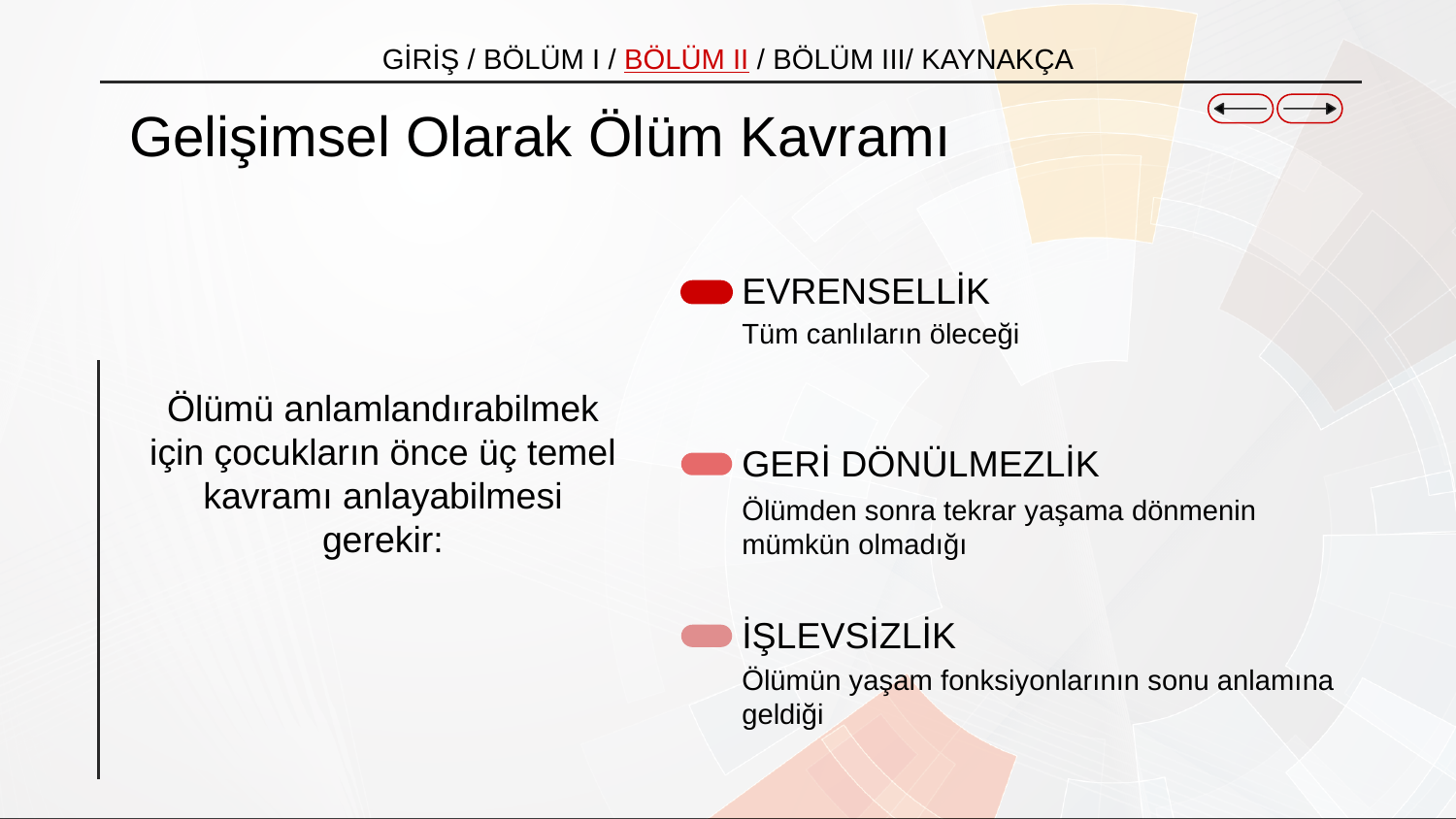

GİRİŞ / BÖLÜM I / BÖLÜM II / BÖLÜM III/ KAYNAKÇA
# Gelişimsel Olarak Ölüm Kavramı

Ölümü anlamlandırabilmek için çocukların önce üç temel kavramı anlayabilmesi gerekir:
EVRENSELLİK

Tüm canlıların öleceği
GERİ DÖNÜLMEZLİK

Ölümden sonra tekrar yaşama dönmenin mümkün olmadığı
İŞLEVSİZLİK

Ölümün yaşam fonksiyonlarının sonu anlamına geldiği